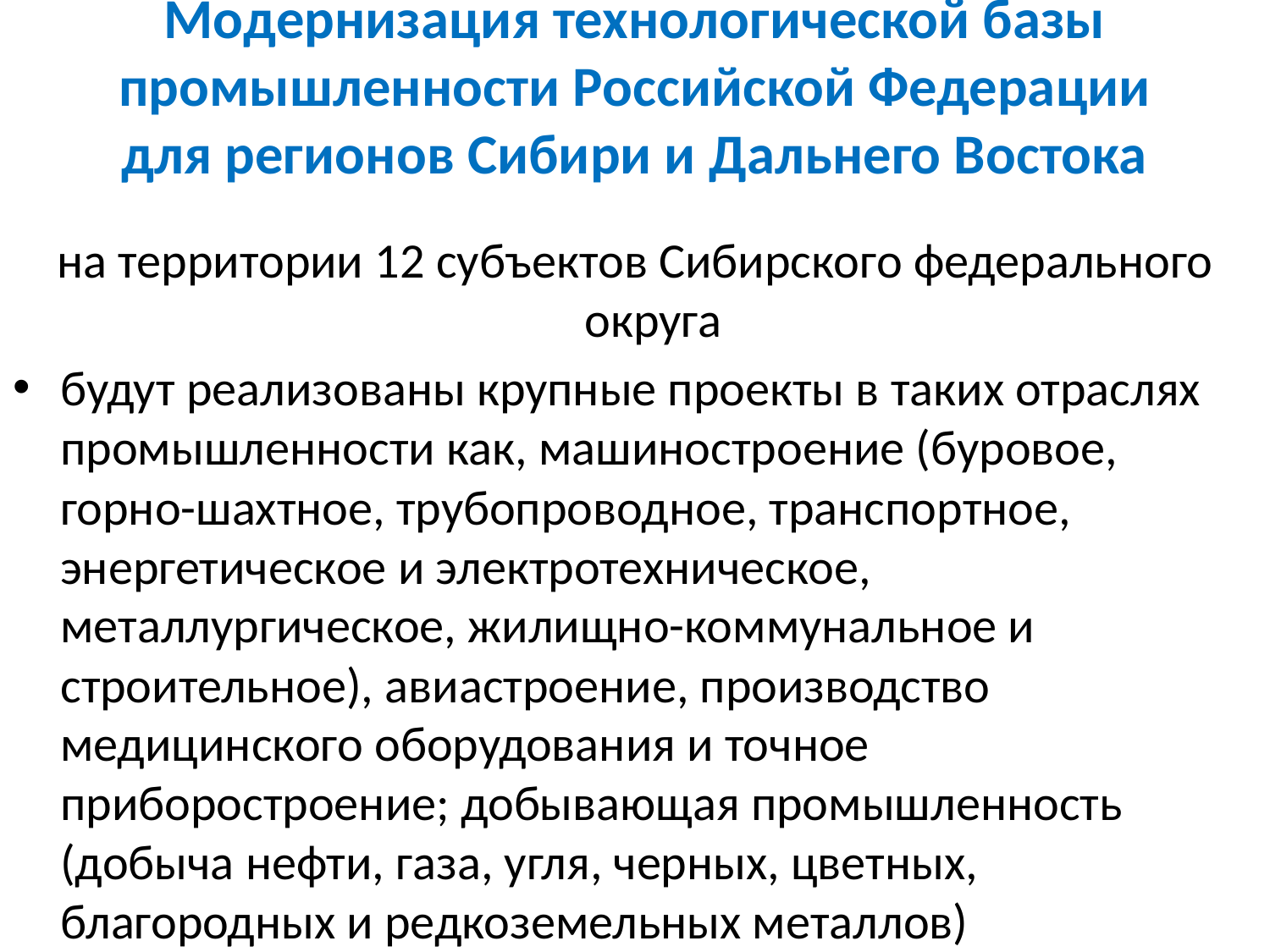

# Модернизация технологической базы промышленности Российской Федерации для регионов Сибири и Дальнего Востока
на территории 12 субъектов Сибирского федерального округа
будут реализованы крупные проекты в таких отраслях промышленности как, машиностроение (буровое, горно-шахтное, трубопроводное, транспортное, энергетическое и электротехническое, металлургическое, жилищно-коммунальное и строительное), авиастроение, производство медицинского оборудования и точное приборостроение; добывающая промышленность (добыча нефти, газа, угля, черных, цветных, благородных и редкоземельных металлов)